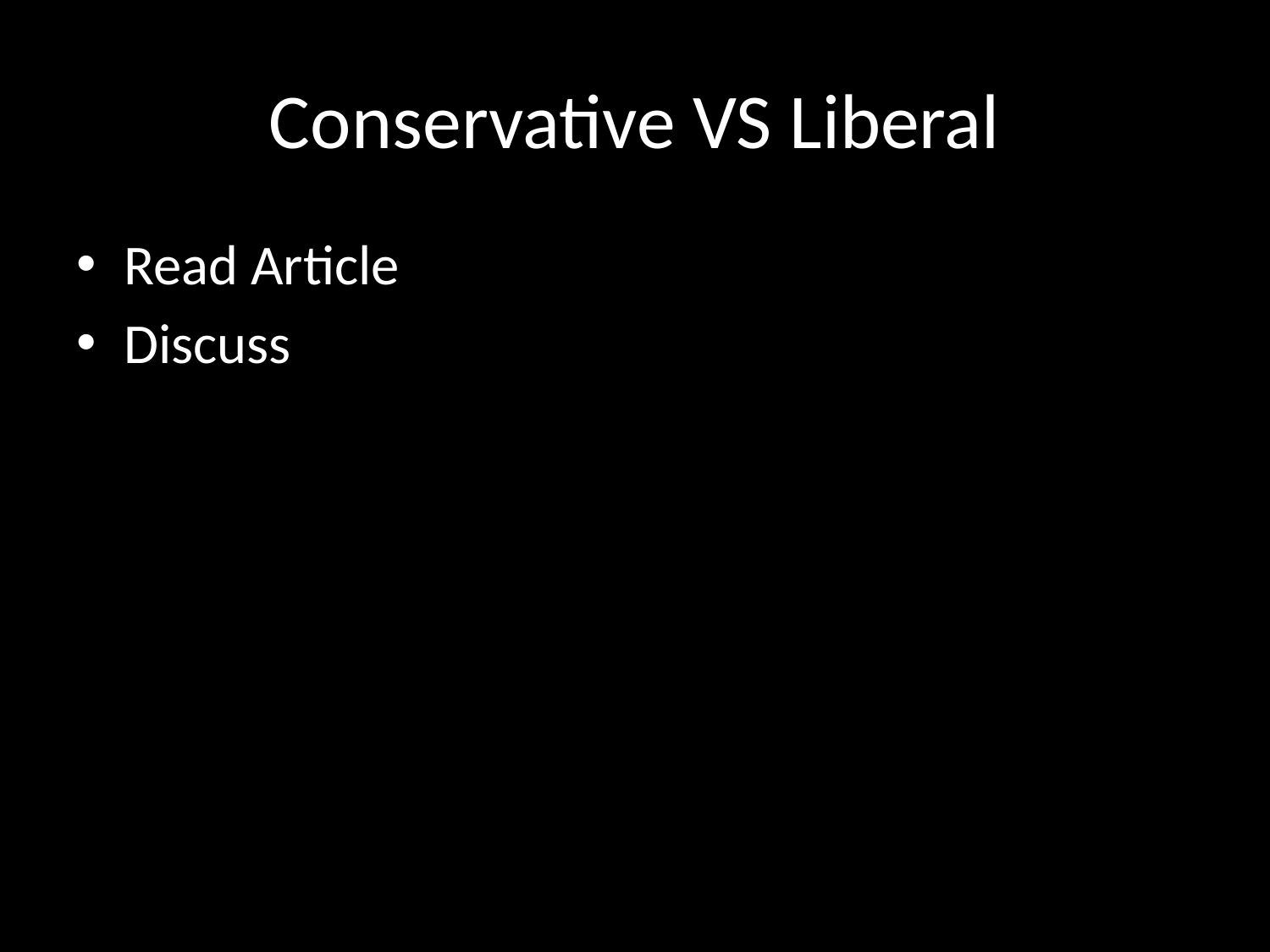

# Conservative VS Liberal
Read Article
Discuss